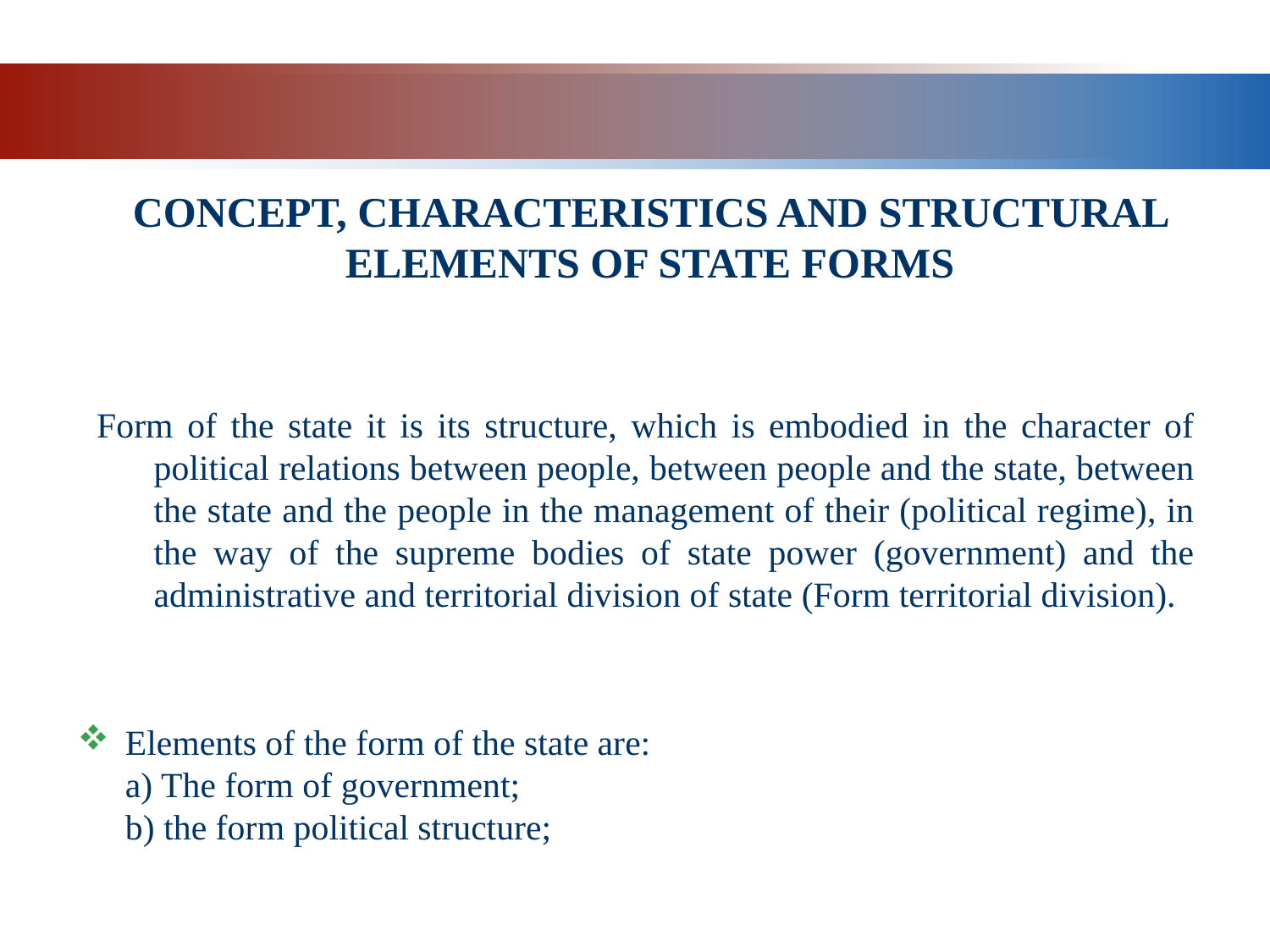

# CONCEPT, CHARACTERISTICS AND STRUCTURAL ELEMENTS OF STATE FORMS
Form of the state it is its structure, which is embodied in the character of political relations between people, between people and the state, between the state and the people in the management of their (political regime), in the way of the supreme bodies of state power (government) and the administrative and territorial division of state (Form territorial division).

Elements of the form of the state are:
a) The form of government;
b) the form political structure;